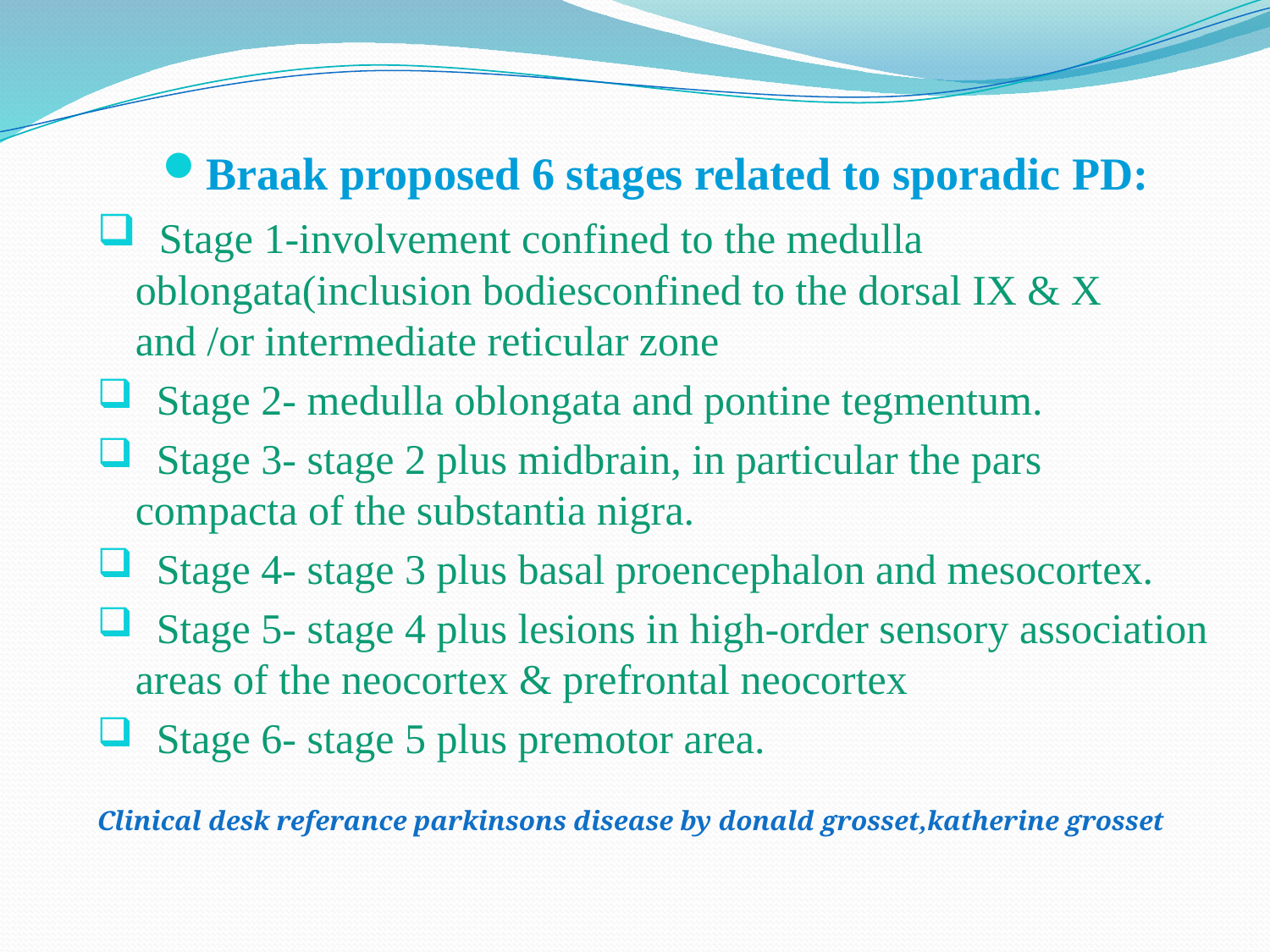

Braak proposed 6 stages related to sporadic PD:
  Stage 1-involvement confined to the medulla oblongata(inclusion bodiesconfined to the dorsal IX & X and /or intermediate reticular zone
  Stage 2- medulla oblongata and pontine tegmentum.
  Stage 3- stage 2 plus midbrain, in particular the pars compacta of the substantia nigra.
  Stage 4- stage 3 plus basal proencephalon and mesocortex.
  Stage 5- stage 4 plus lesions in high-order sensory association areas of the neocortex & prefrontal neocortex
  Stage 6- stage 5 plus premotor area.

Clinical desk referance parkinsons disease by donald grosset,katherine grosset